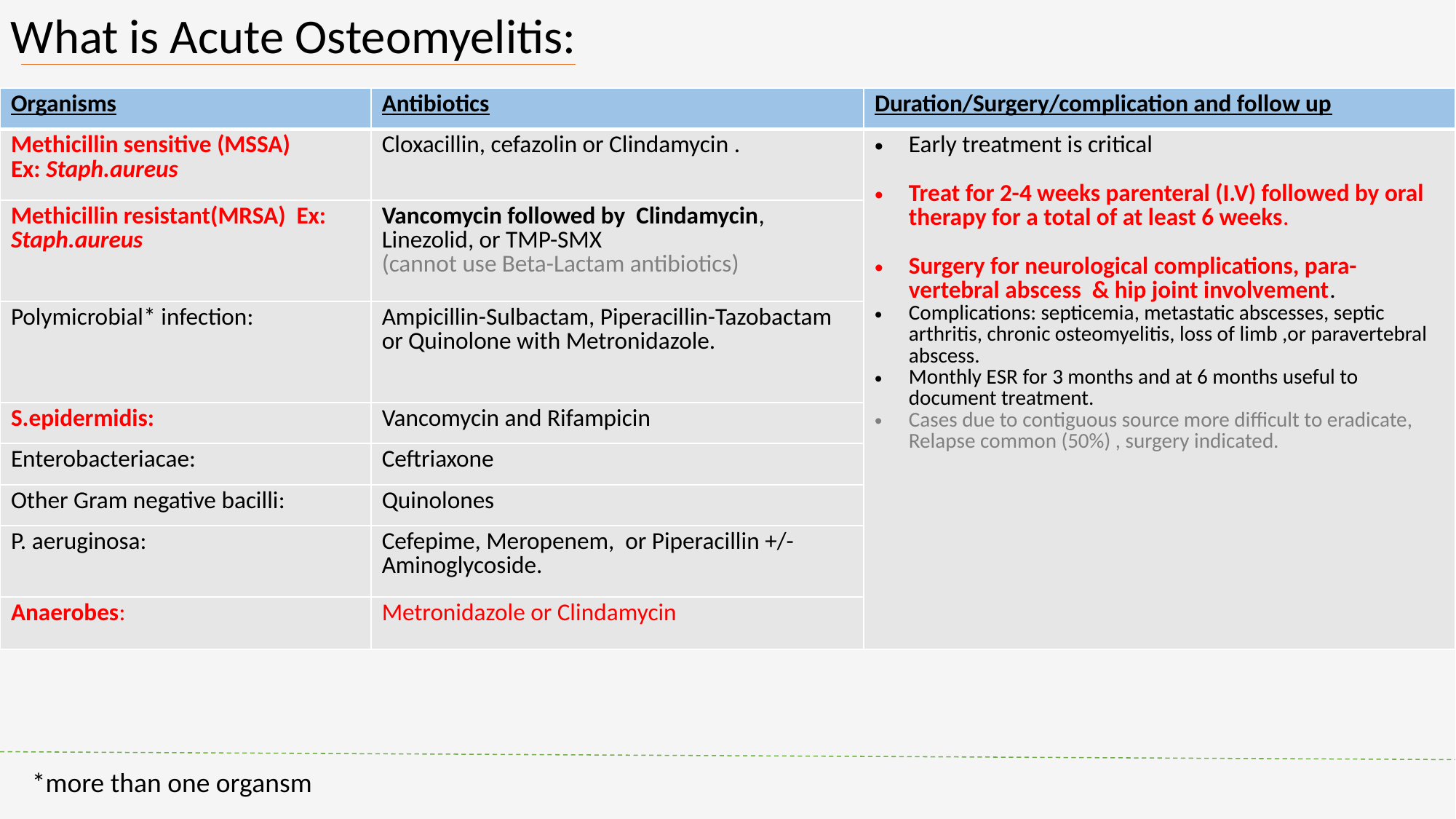

What is Acute Osteomyelitis:
| Organisms | Antibiotics | Duration/Surgery/complication and follow up |
| --- | --- | --- |
| Methicillin sensitive (MSSA) Ex: Staph.aureus | Cloxacillin, cefazolin or Clindamycin . | Early treatment is critical Treat for 2-4 weeks parenteral (I.V) followed by oral therapy for a total of at least 6 weeks. Surgery for neurological complications, para-vertebral abscess & hip joint involvement. Complications: septicemia, metastatic abscesses, septic arthritis, chronic osteomyelitis, loss of limb ,or paravertebral abscess. Monthly ESR for 3 months and at 6 months useful to document treatment. Cases due to contiguous source more difficult to eradicate, Relapse common (50%) , surgery indicated. |
| Methicillin resistant(MRSA) Ex: Staph.aureus | Vancomycin followed by Clindamycin, Linezolid, or TMP-SMX (cannot use Beta-Lactam antibiotics) |  |
| Polymicrobial\* infection: | Ampicillin-Sulbactam, Piperacillin-Tazobactam or Quinolone with Metronidazole. |  |
| S.epidermidis: | Vancomycin and Rifampicin |  |
| Enterobacteriacae: | Ceftriaxone |  |
| Other Gram negative bacilli: | Quinolones |  |
| P. aeruginosa: | Cefepime, Meropenem, or Piperacillin +/- Aminoglycoside. |  |
| Anaerobes: | Metronidazole or Clindamycin |  |
*more than one organsm